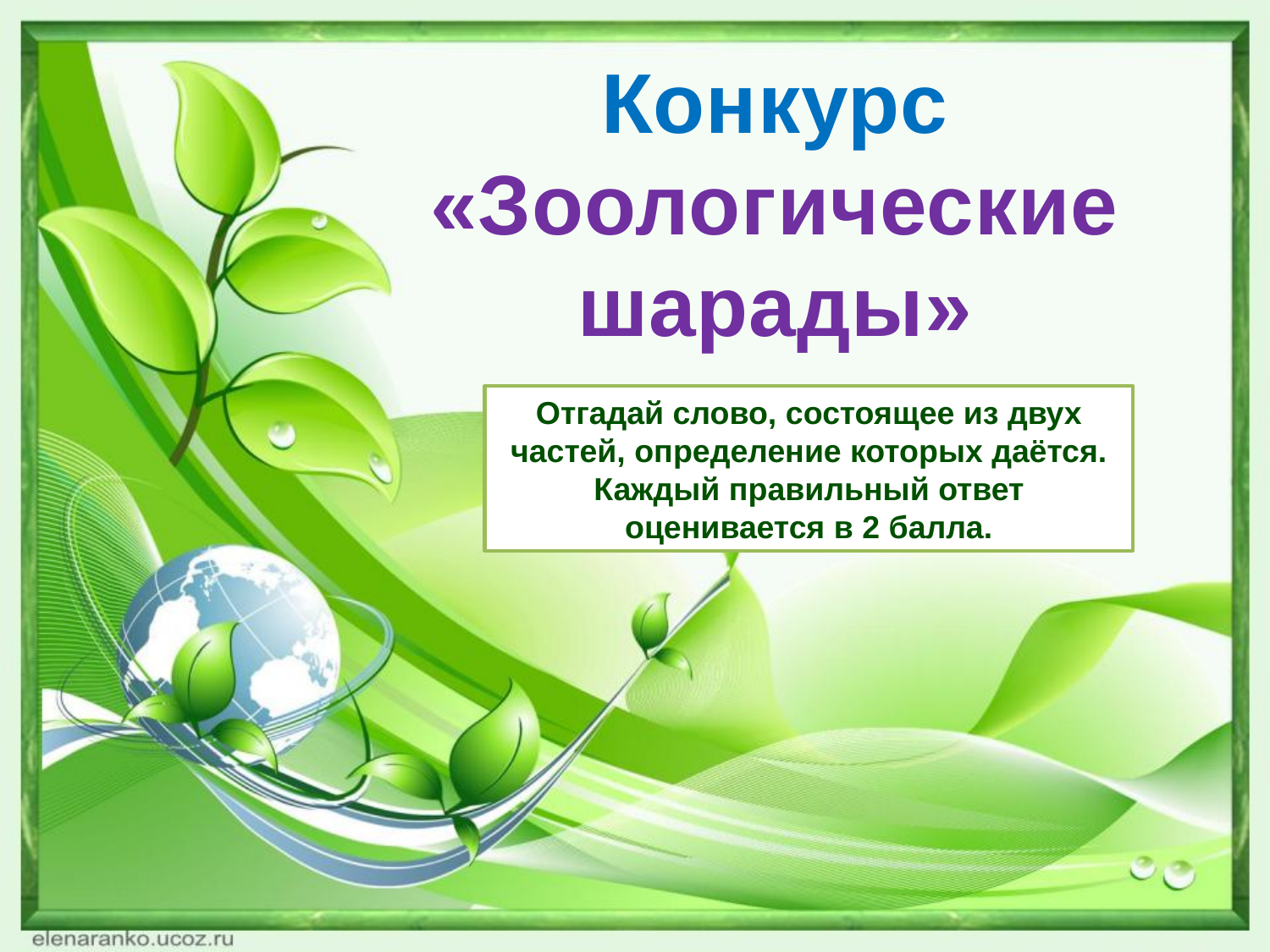

Конкурс
«Зоологические шарады»
Отгадай слово, состоящее из двух частей, определение которых даётся.
Каждый правильный ответ оценивается в 2 балла.